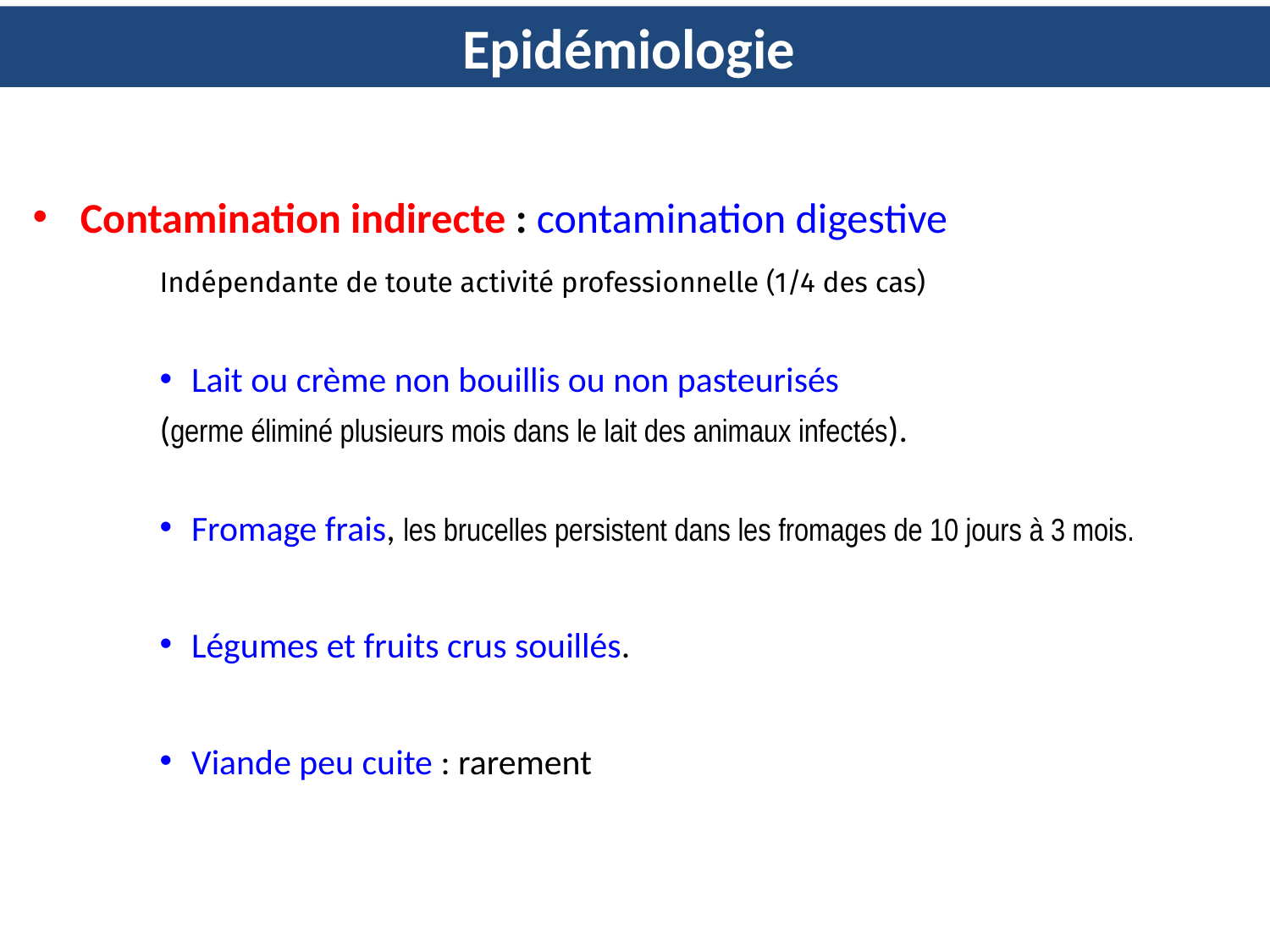

# Epidémiologie
Contamination indirecte : contamination digestive
	Indépendante de toute activité professionnelle (1/4 des cas)

Lait ou crème non bouillis ou non pasteurisés
(germe éliminé plusieurs mois dans le lait des animaux infectés).

Fromage frais, les brucelles persistent dans les fromages de 10 jours à 3 mois.

Légumes et fruits crus souillés.

Viande peu cuite : rarement